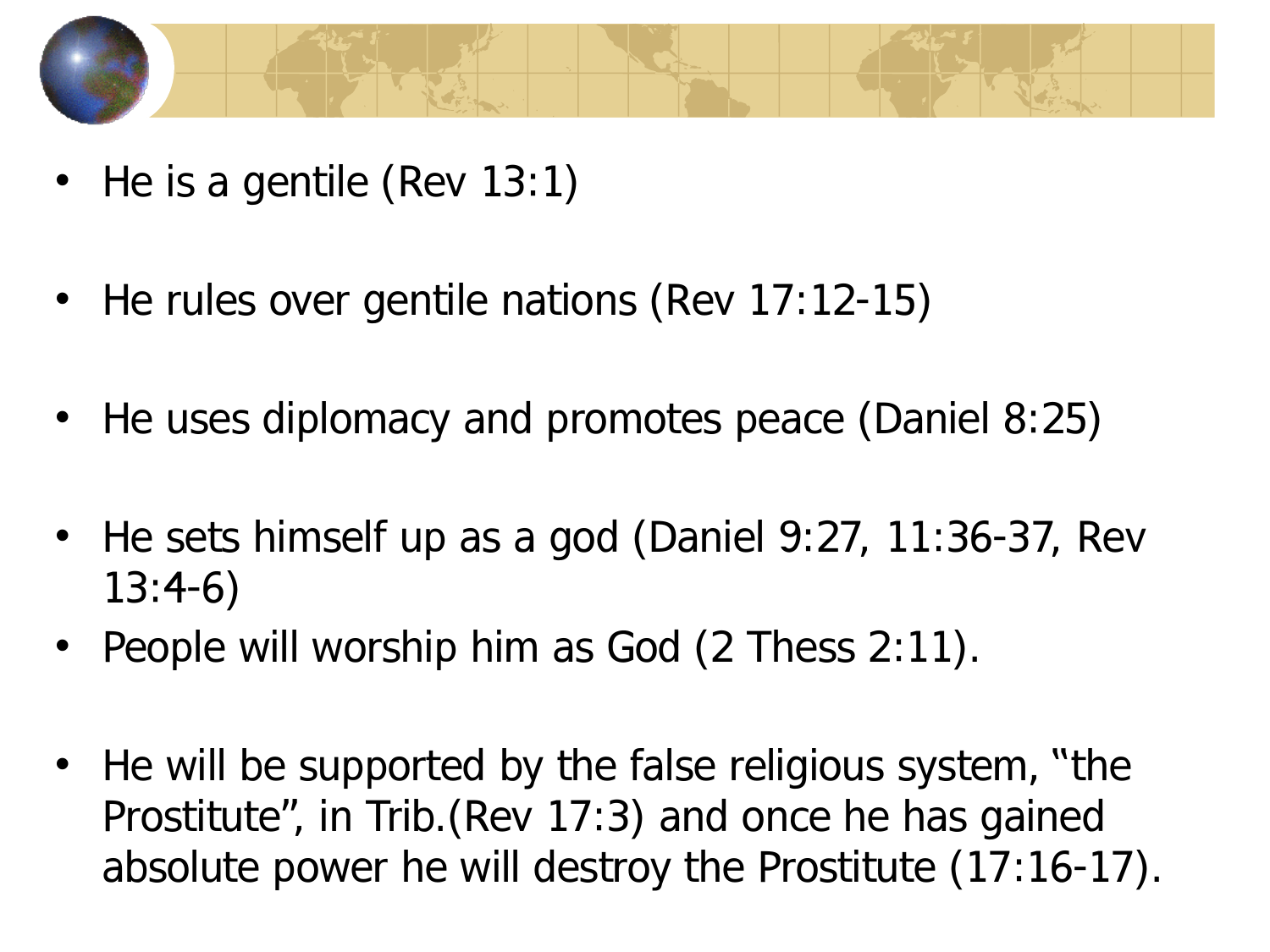

He is a gentile (Rev 13:1)

He rules over gentile nations (Rev 17:12-15)

He uses diplomacy and promotes peace (Daniel 8:25)

He sets himself up as a god (Daniel 9:27, 11:36-37, Rev 13:4-6)
People will worship him as God (2 Thess 2:11).

He will be supported by the false religious system, “the Prostitute”, in Trib.(Rev 17:3) and once he has gained absolute power he will destroy the Prostitute (17:16-17).